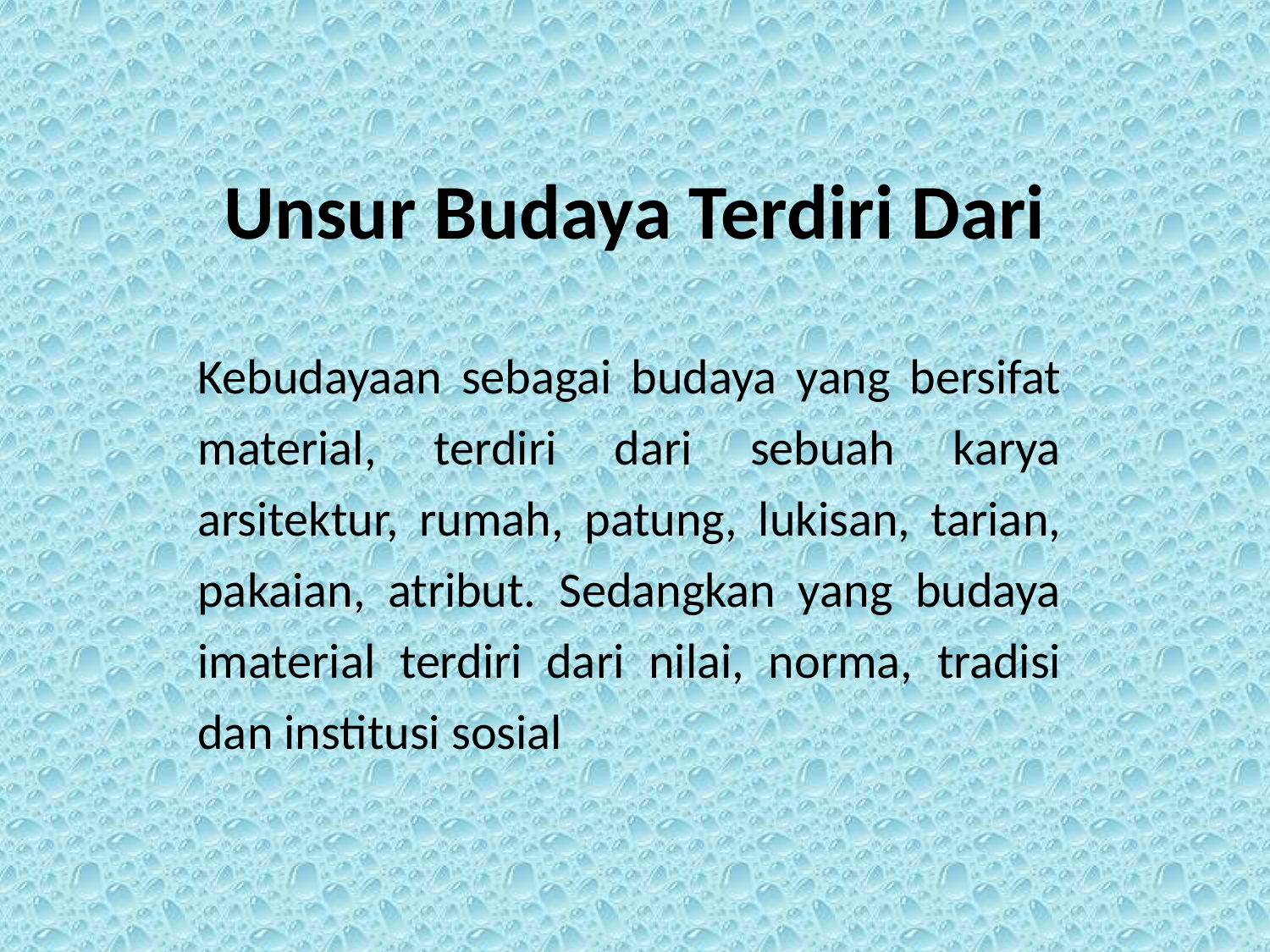

# Unsur Budaya Terdiri Dari
Kebudayaan sebagai budaya yang bersifat material, terdiri dari sebuah karya arsitektur, rumah, patung, lukisan, tarian, pakaian, atribut. Sedangkan yang budaya imaterial terdiri dari nilai, norma, tradisi dan institusi sosial